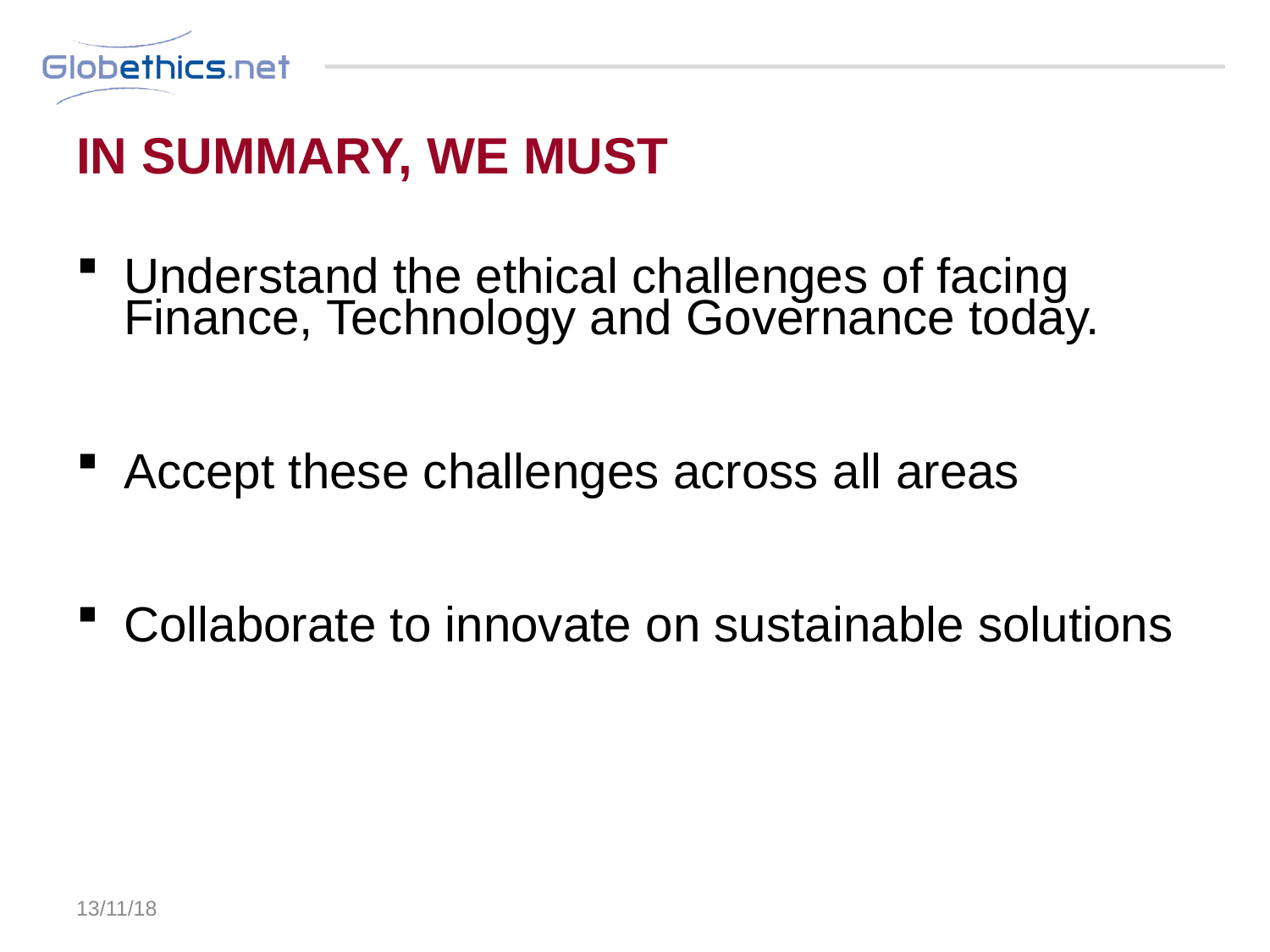

# In Summary, we must
Understand the ethical challenges of facing Finance, Technology and Governance today.

Accept these challenges across all areas

Collaborate to innovate on sustainable solutions
13/11/18